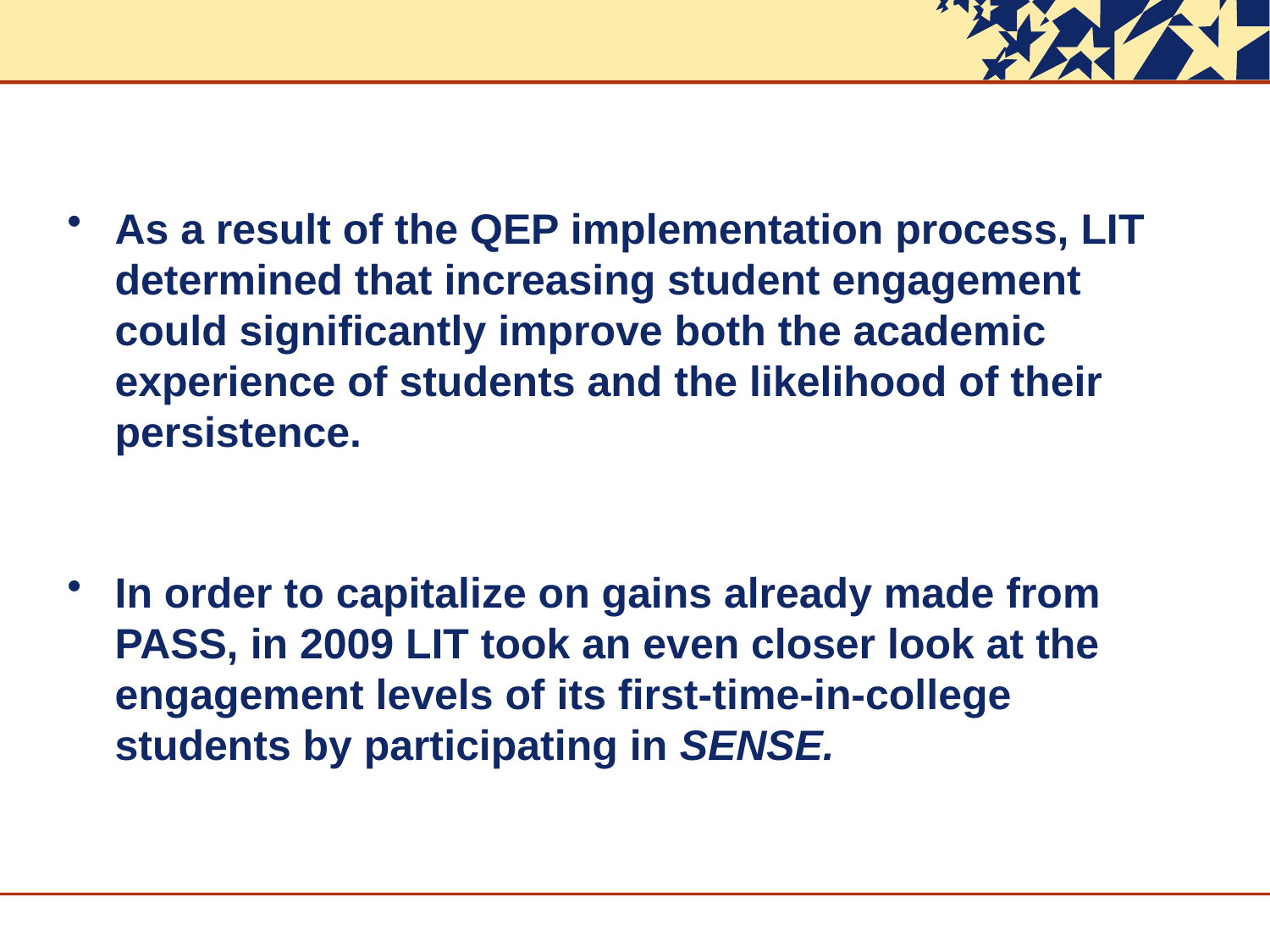

As a result of the QEP implementation process, LIT determined that increasing student engagement could significantly improve both the academic experience of students and the likelihood of their persistence.

In order to capitalize on gains already made from PASS, in 2009 LIT took an even closer look at the engagement levels of its first-time-in-college students by participating in SENSE.